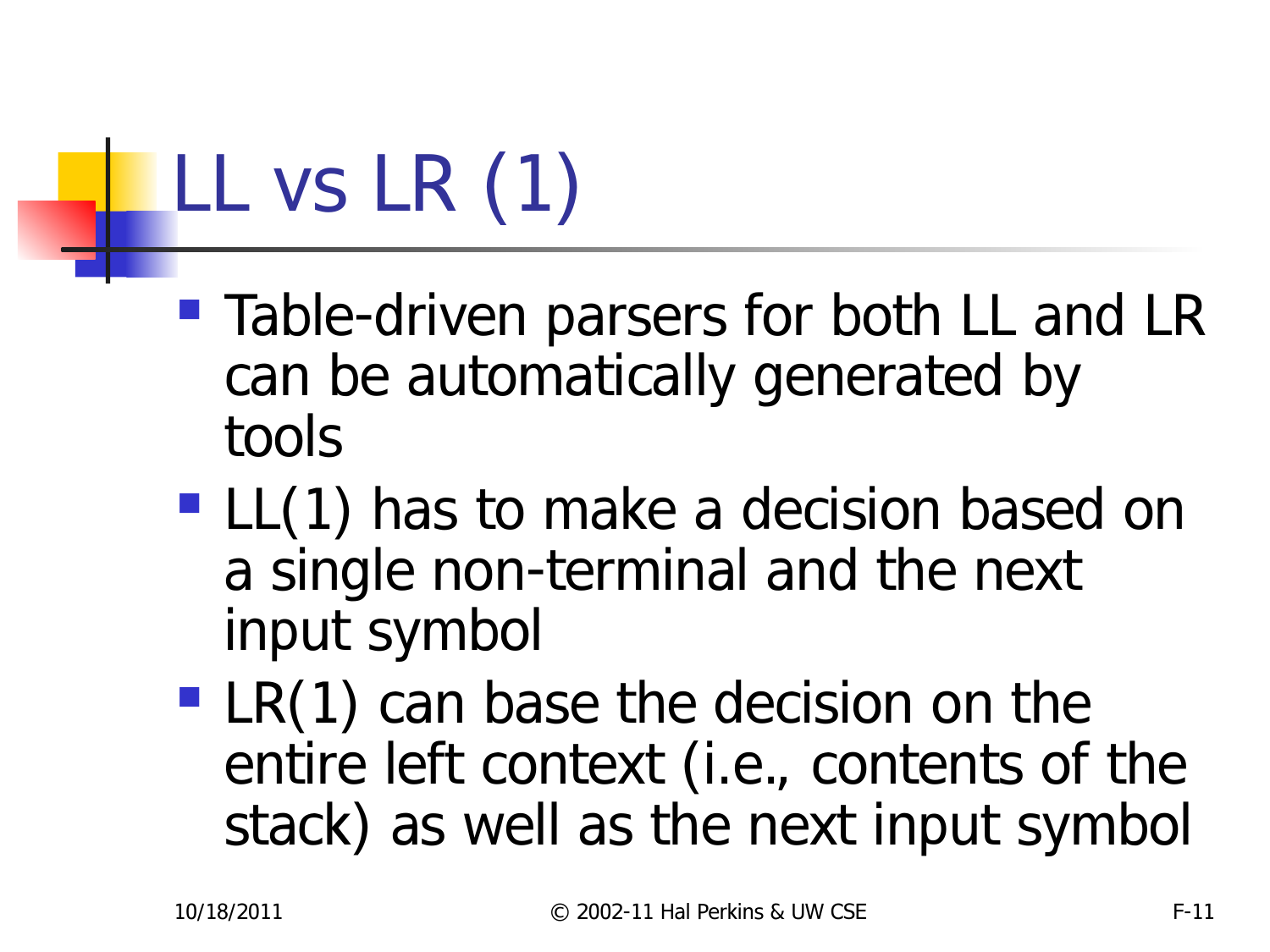

# LL vs LR (1)
Table-driven parsers for both LL and LR can be automatically generated by tools
LL(1) has to make a decision based on a single non-terminal and the next input symbol
LR(1) can base the decision on the entire left context (i.e., contents of the stack) as well as the next input symbol
10/18/2011
© 2002-11 Hal Perkins & UW CSE
F-11